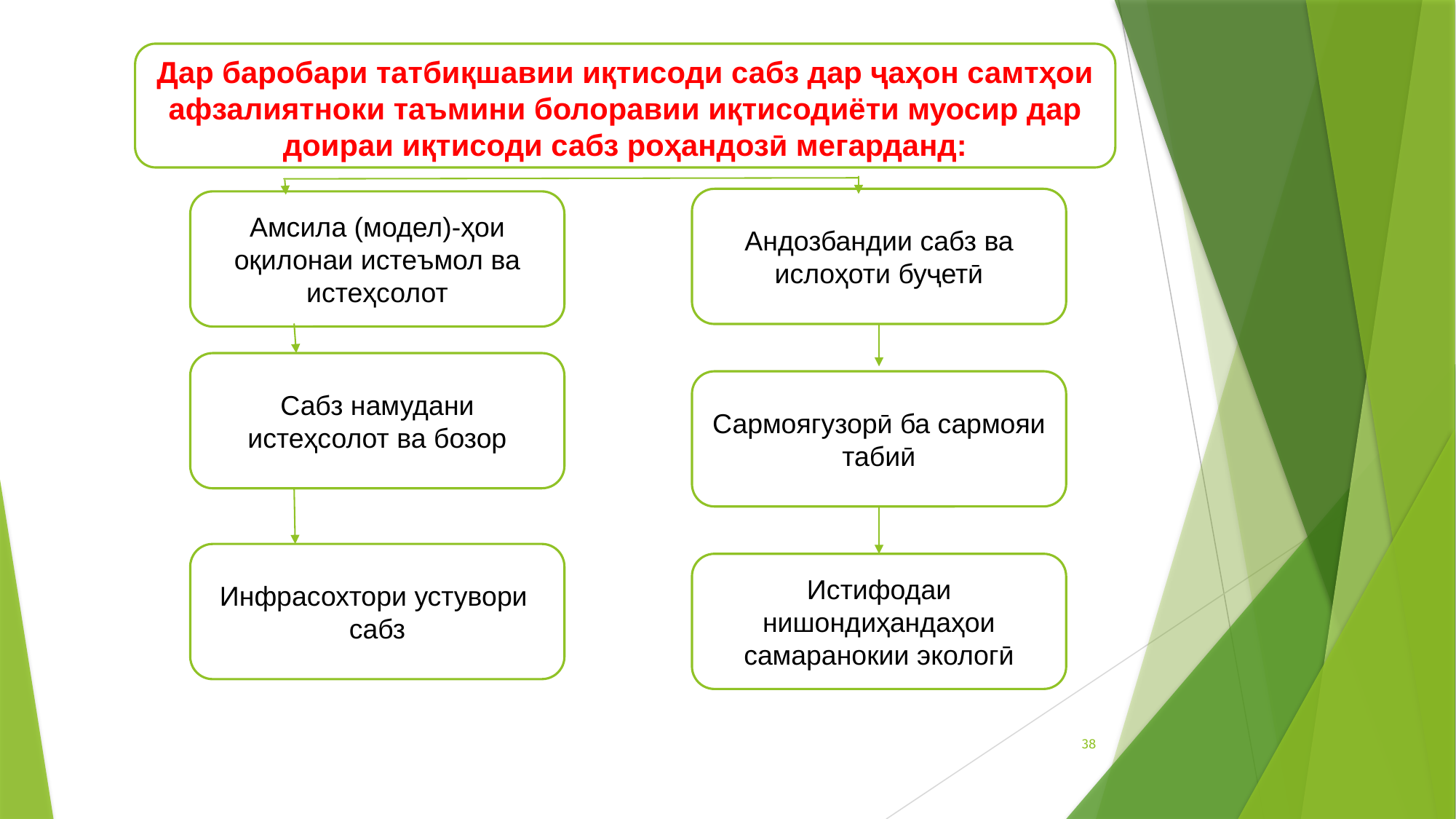

Дар баробари татбиқшавии иқтисоди сабз дар ҷаҳон самтҳои афзалиятноки таъмини болоравии иқтисодиёти муосир дар доираи иқтисоди сабз роҳандозӣ мегарданд:

Андозбандии сабз ва ислоҳоти буҷетӣ
Амсила (модел)-ҳои оқилонаи истеъмол ва истеҳсолот
Сабз намудани истеҳсолот ва бозор
Сармоягузорӣ ба сармояи табиӣ
Инфрасохтори устувори  сабз
Истифодаи нишондиҳандаҳои самаранокии экологӣ
38